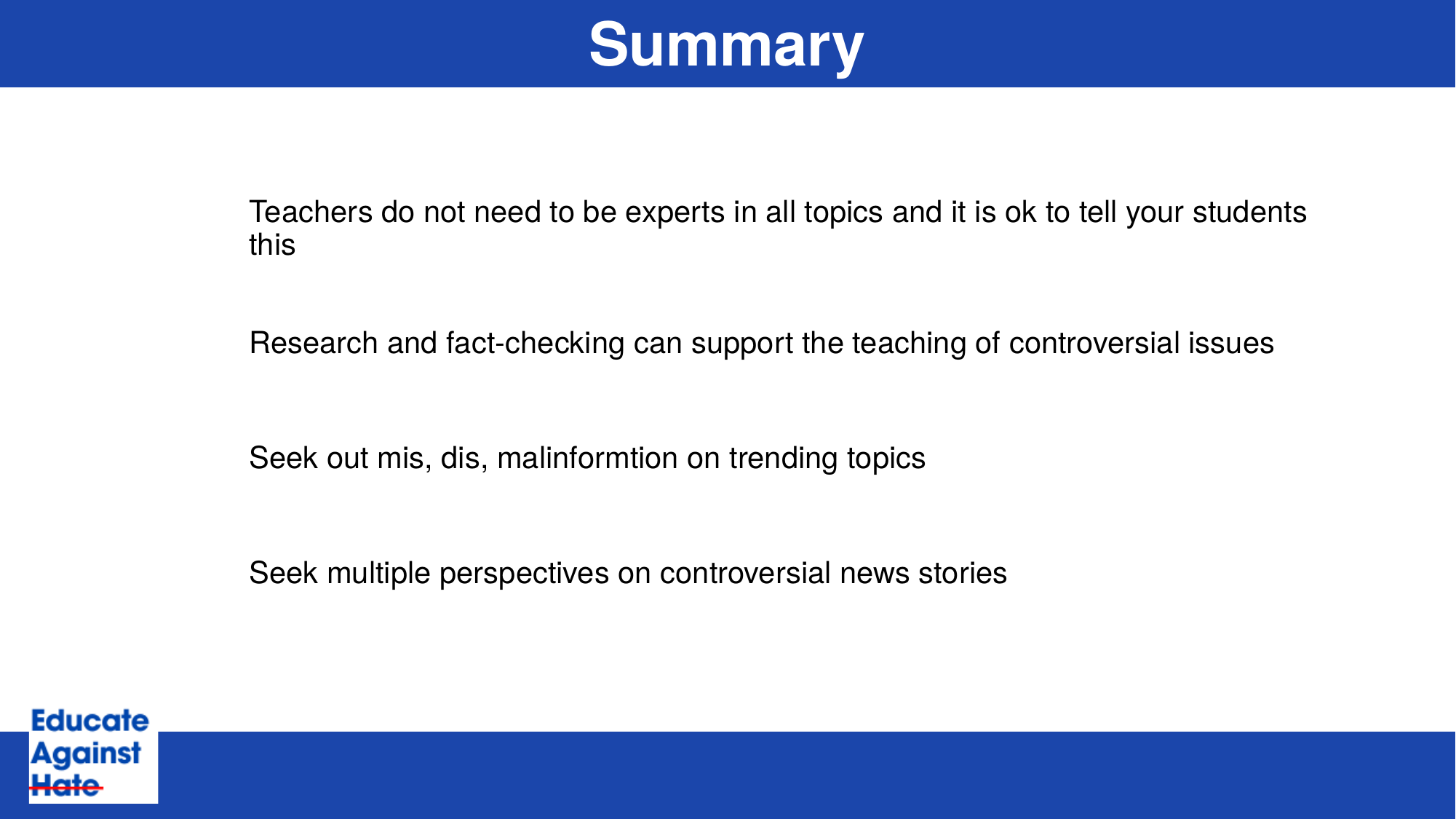

# Summary
Teachers do not need to be experts in all topics and it is ok to tell your students this
Research and fact-checking can support the teaching of controversial issues
Seek out mis, dis, malinformtion on trending topics
Seek multiple perspectives on controversial news stories